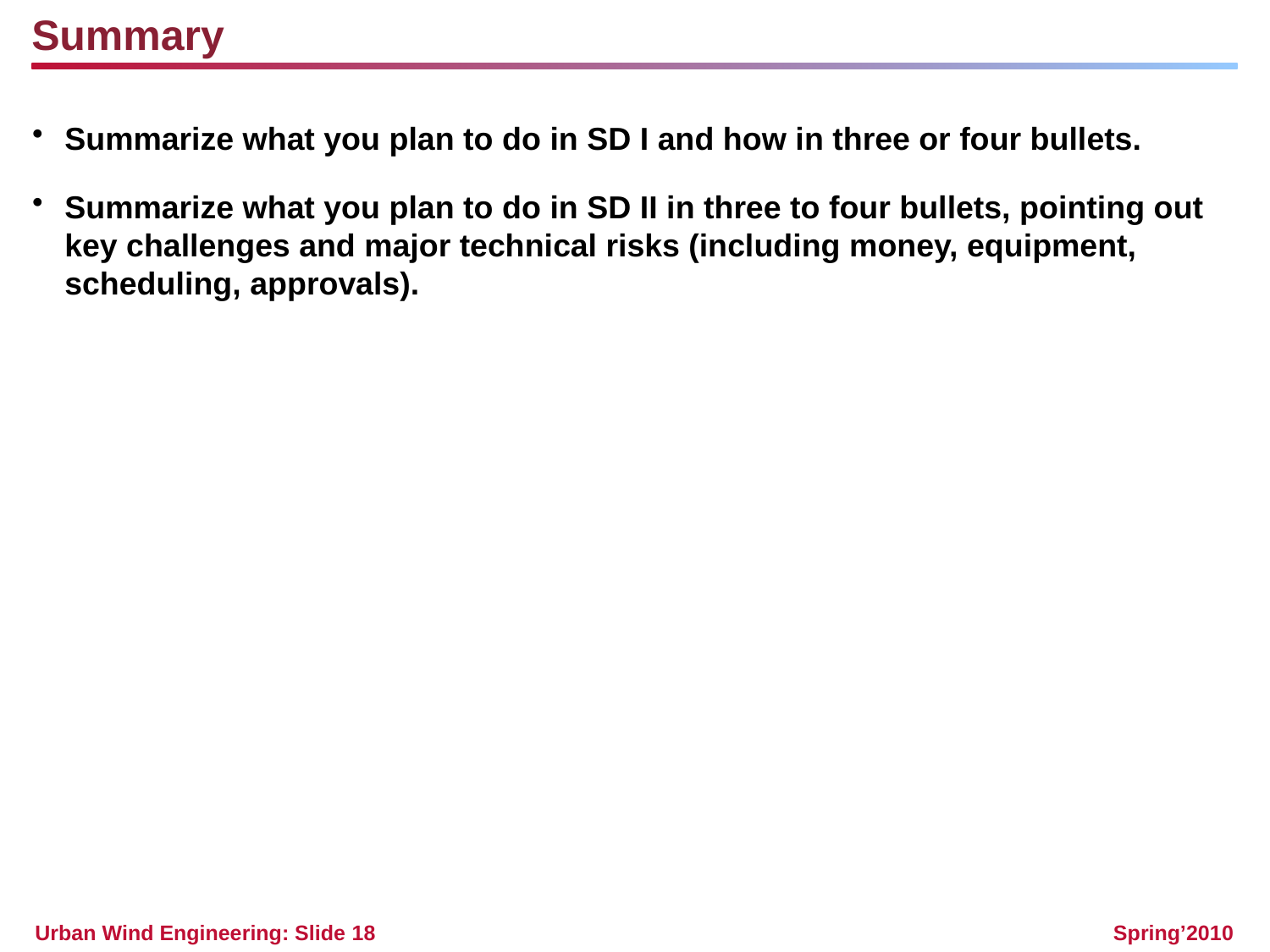

Summary
Summarize what you plan to do in SD I and how in three or four bullets.
Summarize what you plan to do in SD II in three to four bullets, pointing out key challenges and major technical risks (including money, equipment, scheduling, approvals).